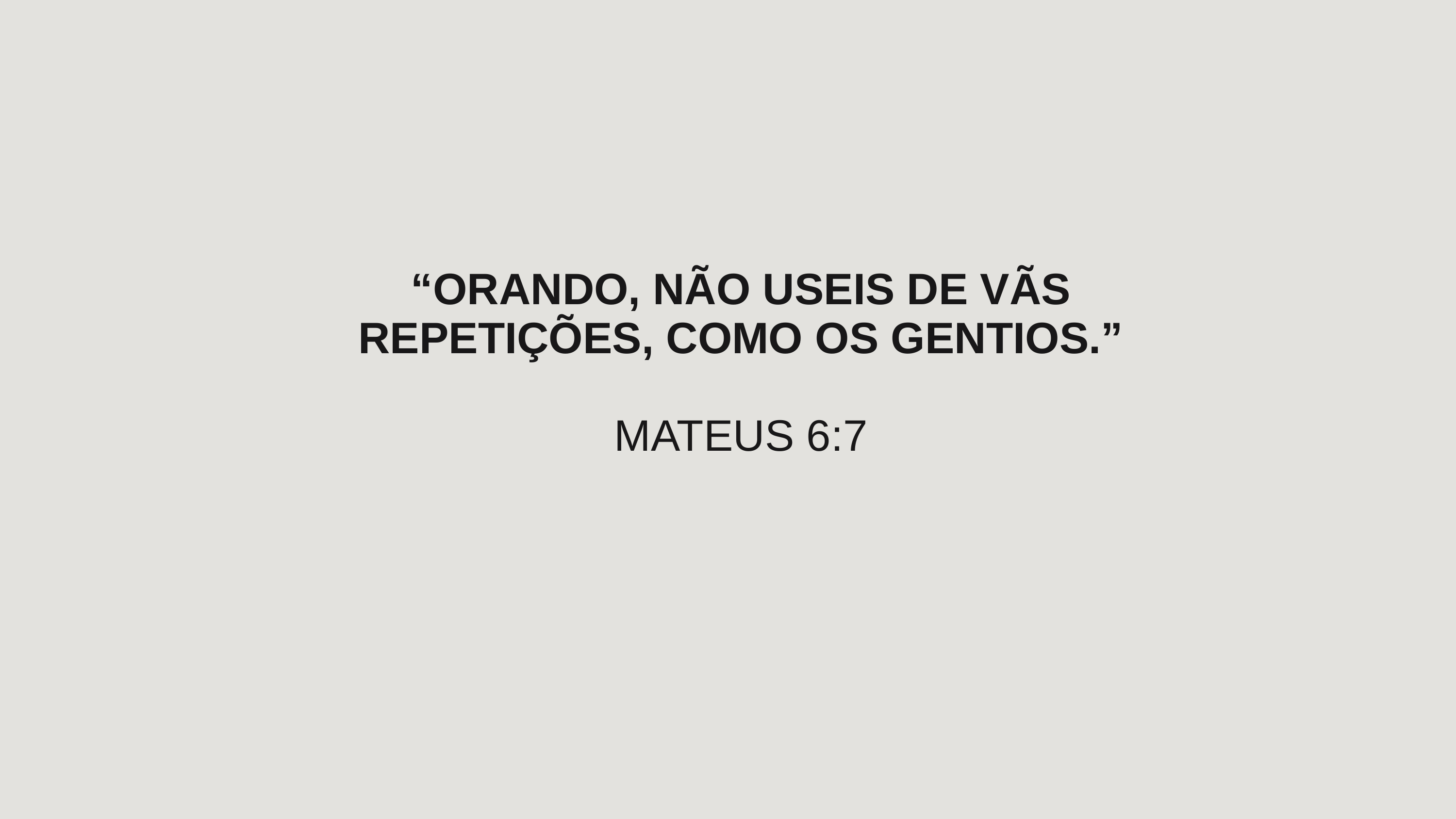

“ORANDO, NÃO USEIS DE VÃS REPETIÇÕES, COMO OS GENTIOS.”

MATEUS 6:7